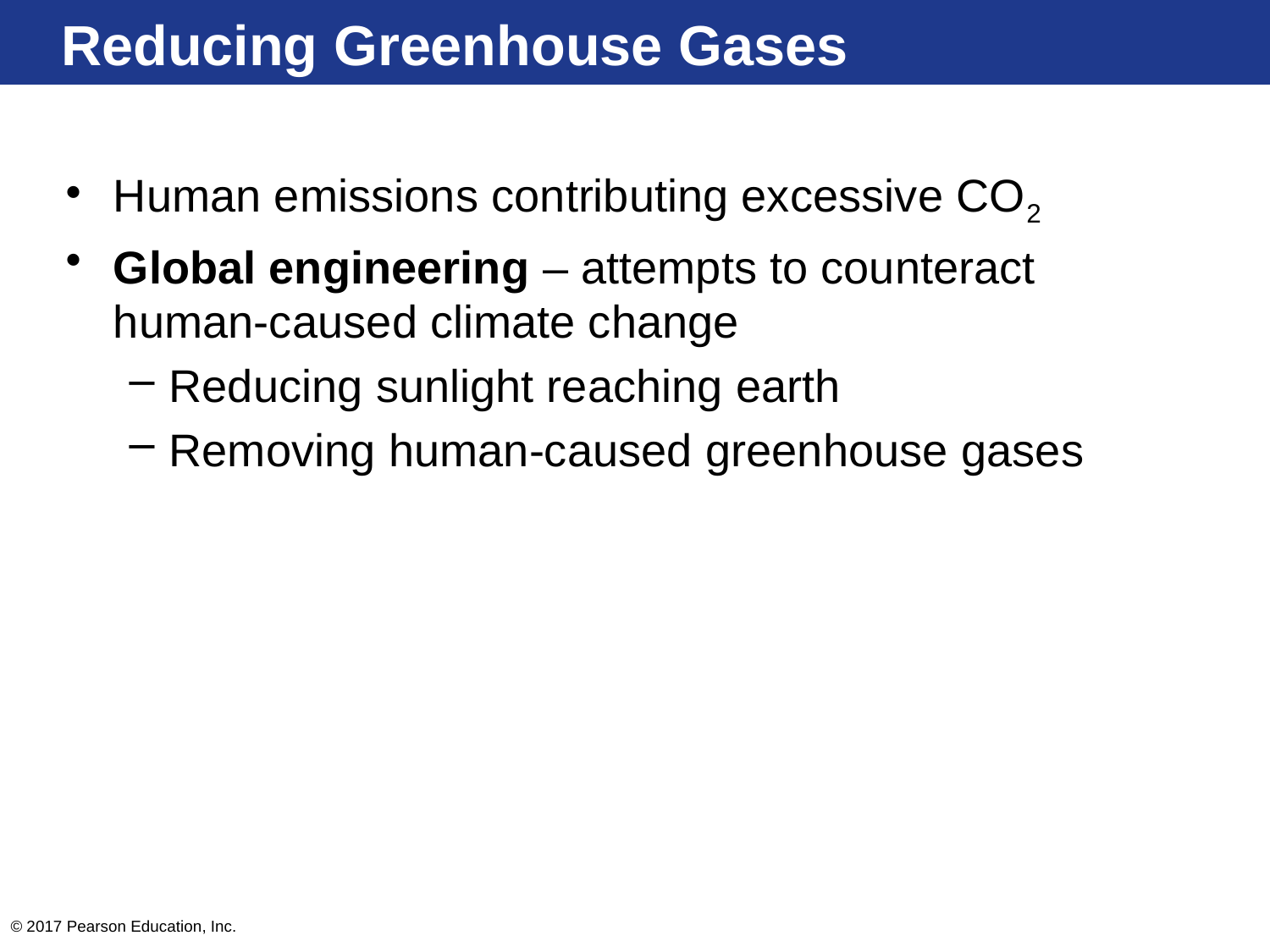

# Reducing Greenhouse Gases
Human emissions contributing excessive CO2
Global engineering – attempts to counteract human-caused climate change
Reducing sunlight reaching earth
Removing human-caused greenhouse gases